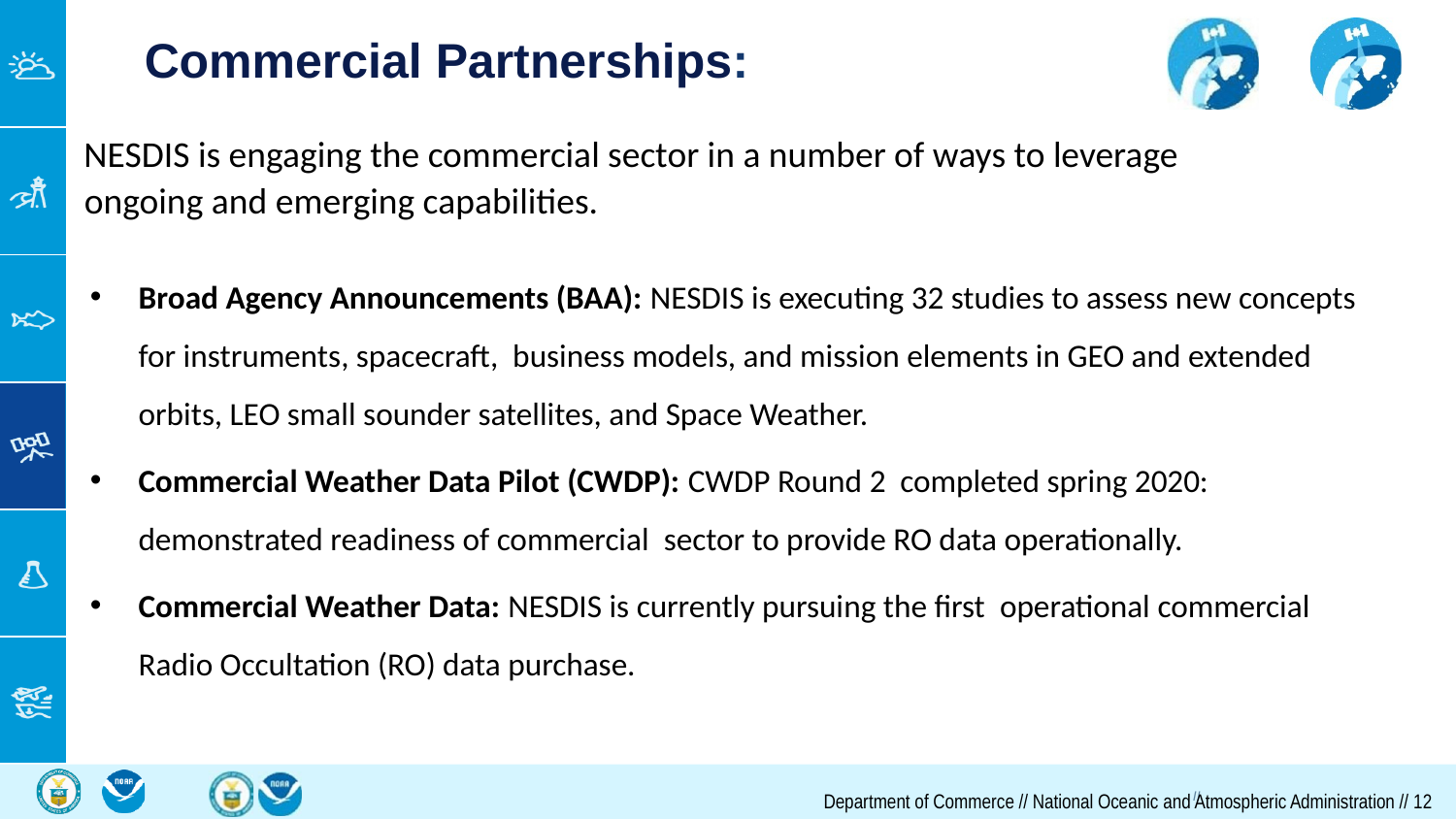

# Commercial Partnerships:
NESDIS is engaging the commercial sector in a number of ways to leverage ongoing and emerging capabilities.

Broad Agency Announcements (BAA): NESDIS is executing 32 studies to assess new concepts for instruments, spacecraft,  business models, and mission elements in GEO and extended  orbits, LEO small sounder satellites, and Space Weather.
Commercial Weather Data Pilot (CWDP): CWDP Round 2  completed spring 2020: demonstrated readiness of commercial  sector to provide RO data operationally.
Commercial Weather Data: NESDIS is currently pursuing the first  operational commercial Radio Occultation (RO) data purchase.

II	12
Department of Commerce // National Oceanic and Atmospheric Administration // 12